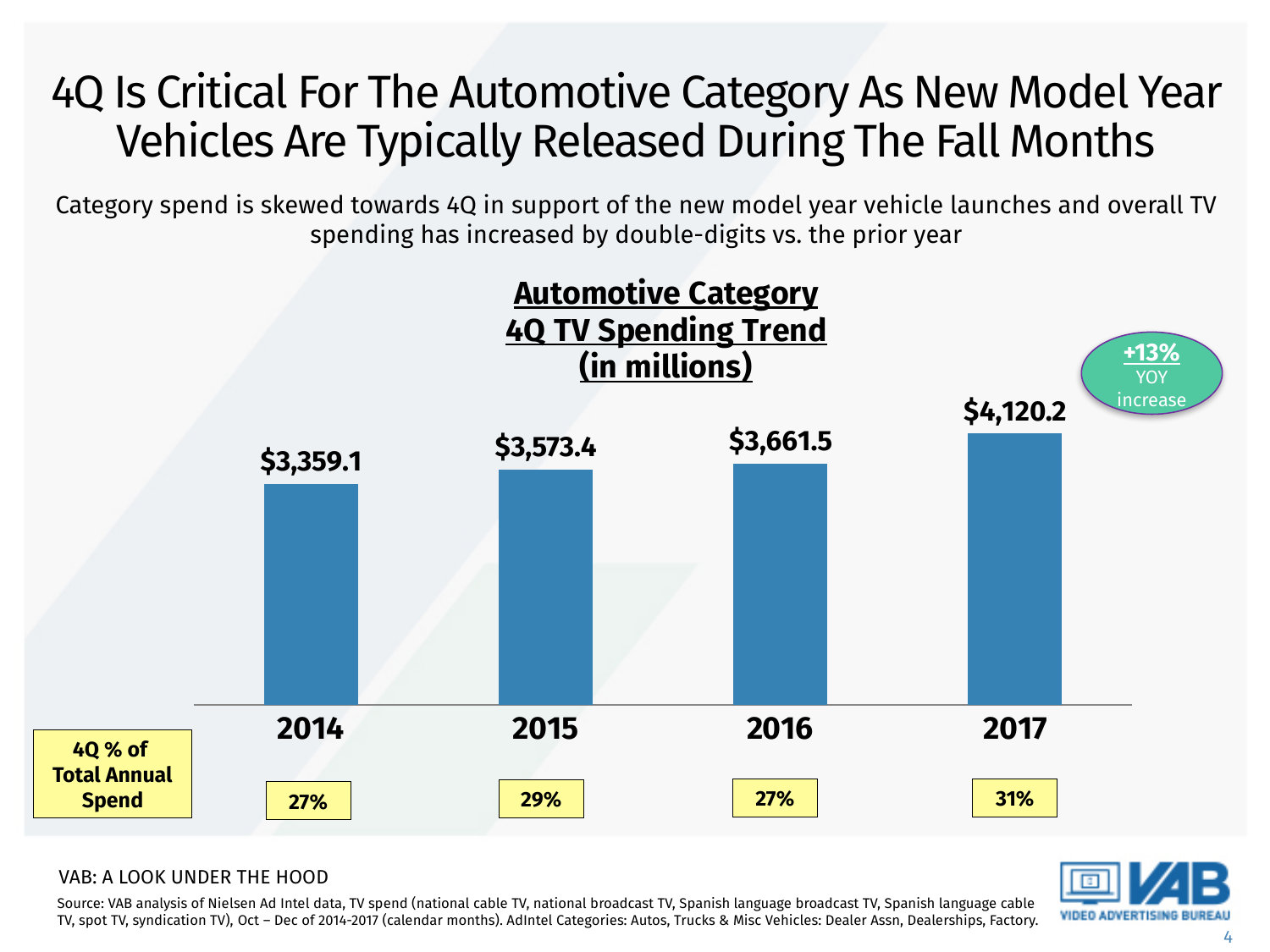

4Q Is Critical For The Automotive Category As New Model Year Vehicles Are Typically Released During The Fall Months
Category spend is skewed towards 4Q in support of the new model year vehicle launches and overall TV spending has increased by double-digits vs. the prior year

### Chart: Automotive Category
4Q TV Spending Trend
(in millions)

| Category | Series 1 |
|---|---|
| 2014 | 3359.0912370000015 |
| 2015 | 3573.430346 |
| 2016 | 3661.5422749999975 |
| 2017 | 4120.176081 |
+13%
YOY increase
4Q % of
Total Annual Spend
31%
27%
29%
27%
VAB: A LOOK UNDER THE HOOD
Source: VAB analysis of Nielsen Ad Intel data, TV spend (national cable TV, national broadcast TV, Spanish language broadcast TV, Spanish language cable TV, spot TV, syndication TV), Oct – Dec of 2014-2017 (calendar months). AdIntel Categories: Autos, Trucks & Misc Vehicles: Dealer Assn, Dealerships, Factory.